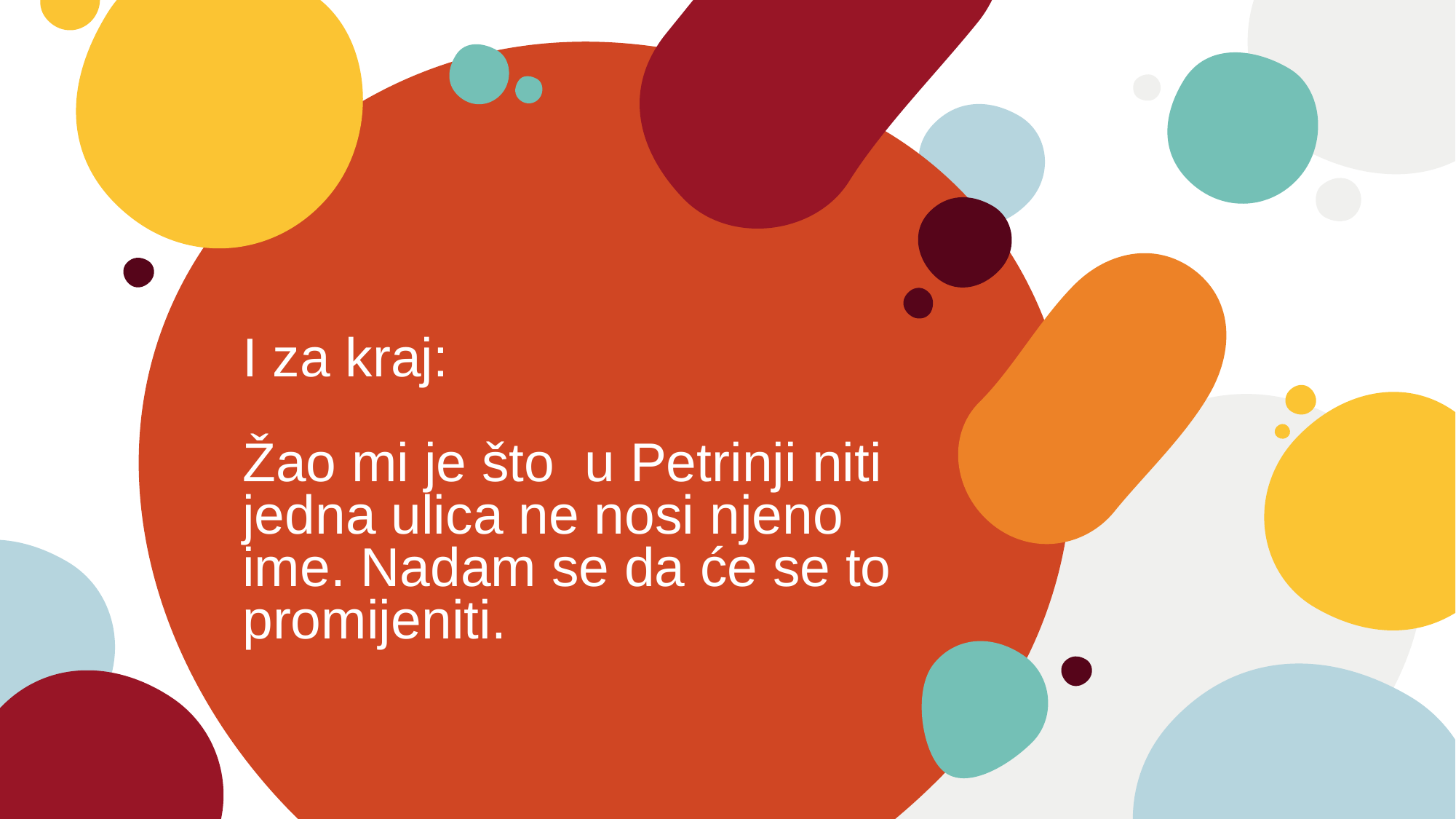

# I za kraj: Žao mi je što  u Petrinji niti jedna ulica ne nosi njeno ime. Nadam se da će se to promijeniti.